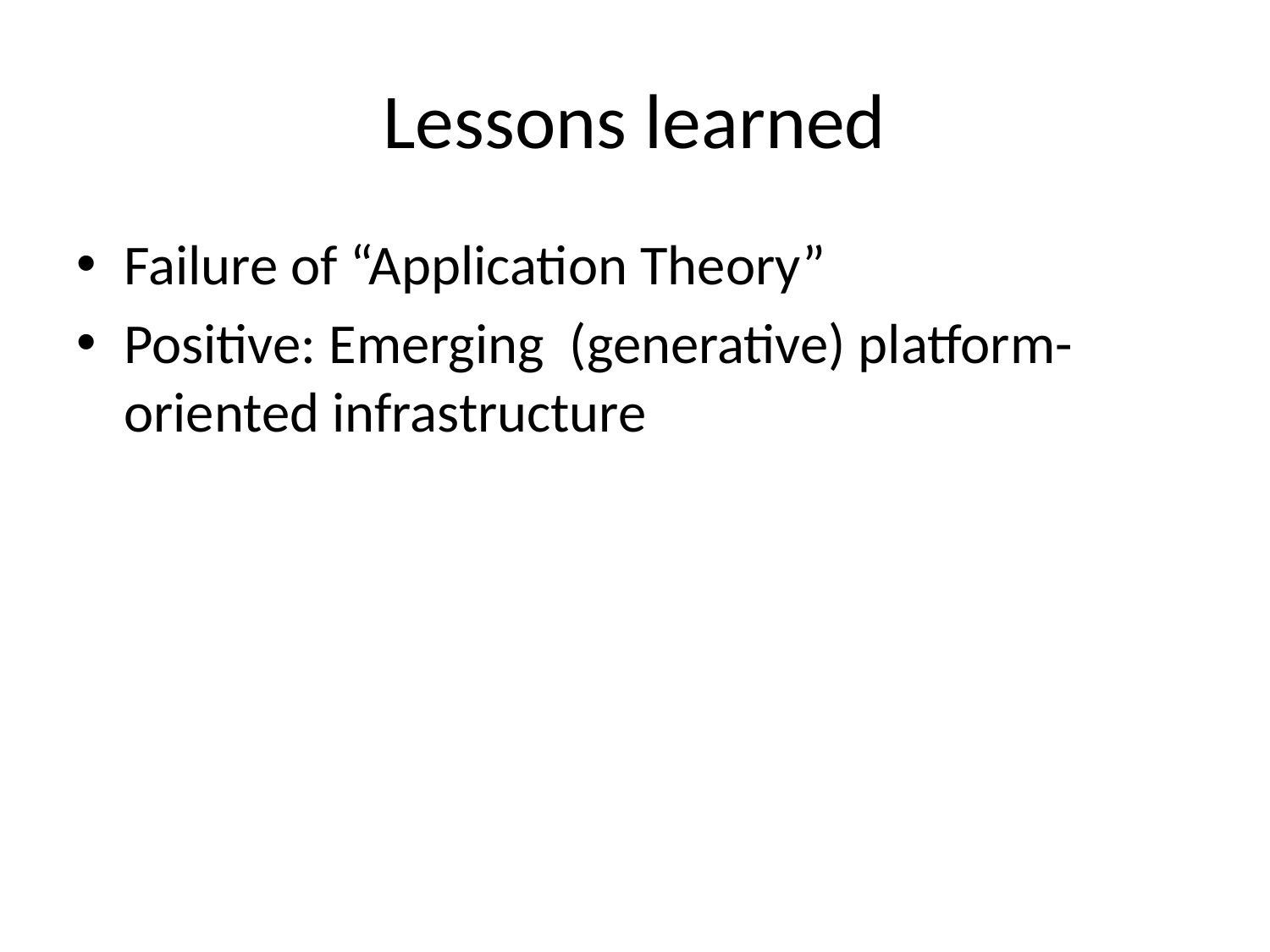

# Lessons learned
Failure of “Application Theory”
Positive: Emerging  (generative) platform-oriented infrastructure